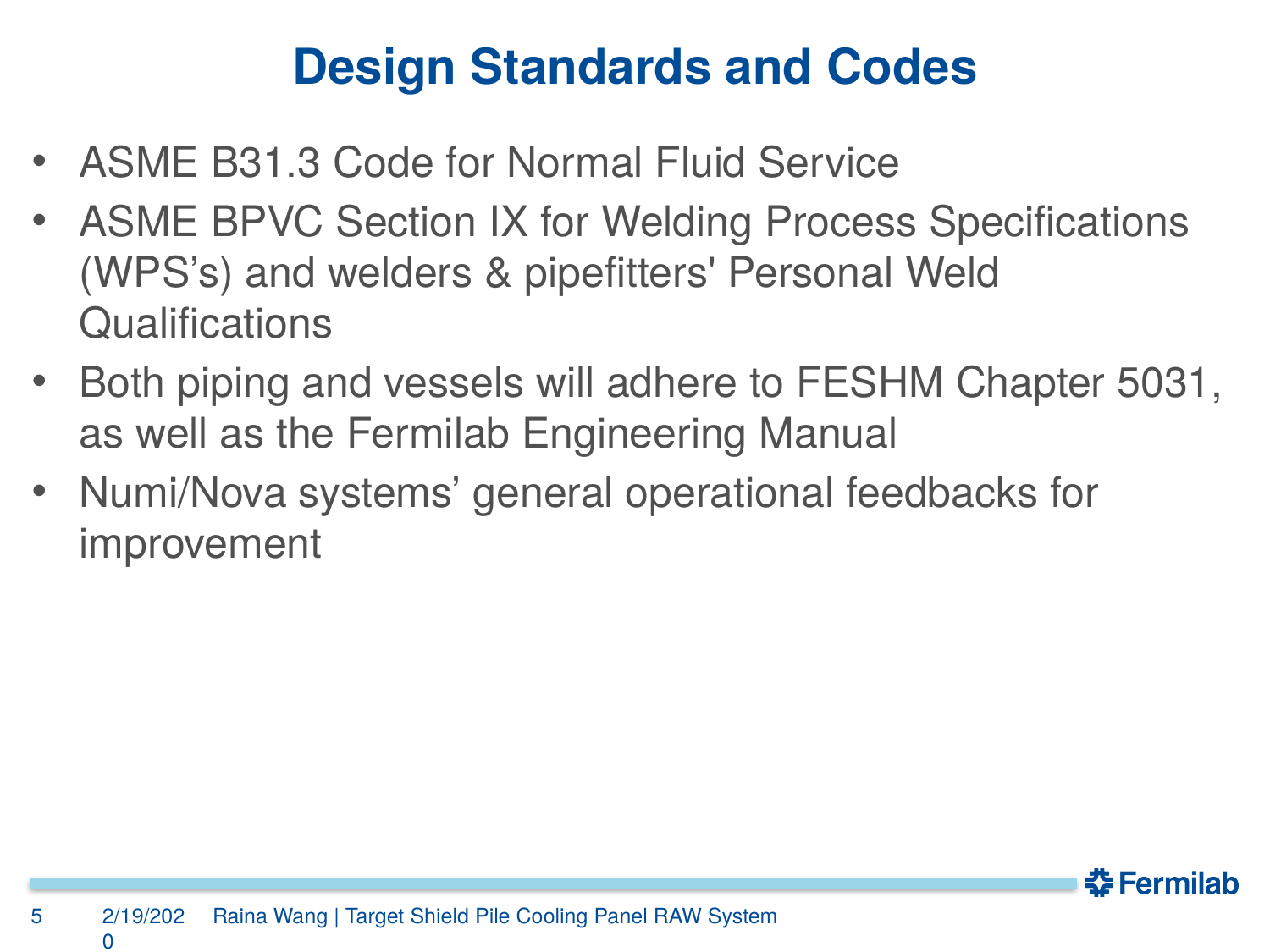

# Design Standards and Codes
ASME B31.3 Code for Normal Fluid Service
ASME BPVC Section IX for Welding Process Specifications (WPS’s) and welders & pipefitters' Personal Weld Qualifications
Both piping and vessels will adhere to FESHM Chapter 5031, as well as the Fermilab Engineering Manual
Numi/Nova systems’ general operational feedbacks for improvement

5
2/19/2020
Raina Wang | Target Shield Pile Cooling Panel RAW System